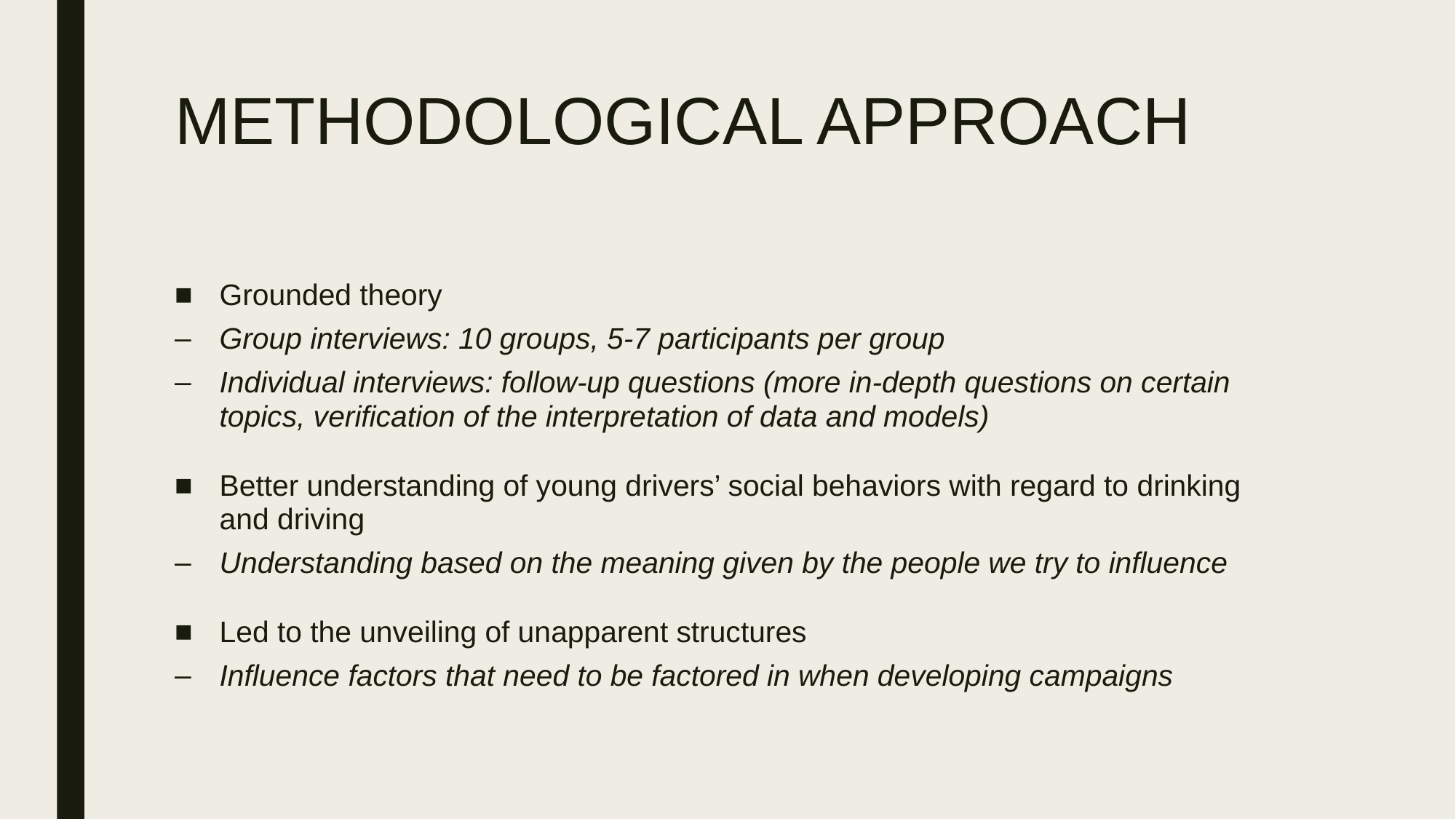

# METHODOLOGICAL APPROACH
Grounded theory
Group interviews: 10 groups, 5-7 participants per group
Individual interviews: follow-up questions (more in-depth questions on certain topics, verification of the interpretation of data and models)
Better understanding of young drivers’ social behaviors with regard to drinking and driving
Understanding based on the meaning given by the people we try to influence
Led to the unveiling of unapparent structures
Influence factors that need to be factored in when developing campaigns